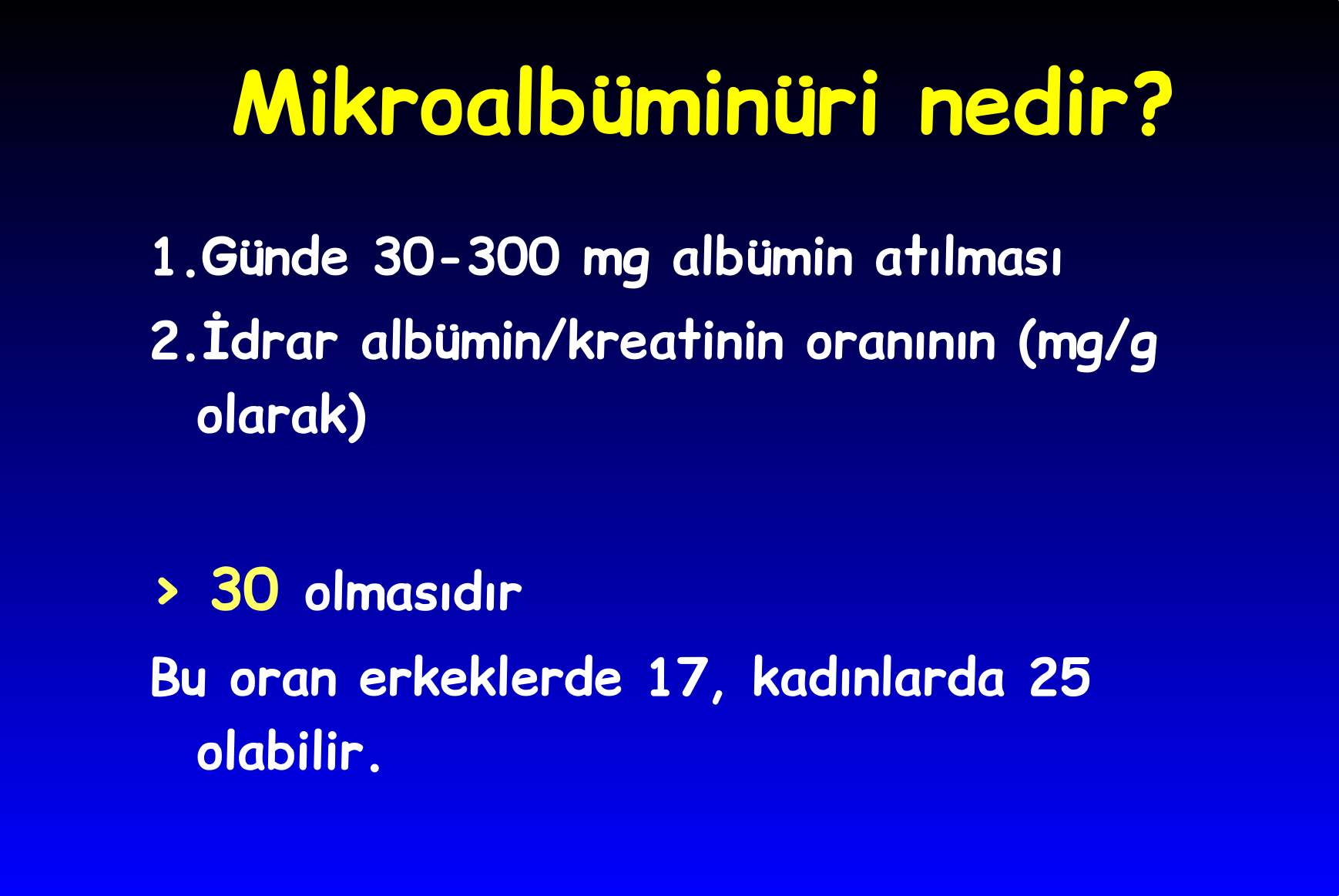

# Mikroalbüminüri nedir?
1.Günde 30-300 mg albümin atılması
2.İdrar albümin/kreatinin oranının (mg/g olarak)

> 30 olmasıdır
Bu oran erkeklerde 17, kadınlarda 25 olabilir.